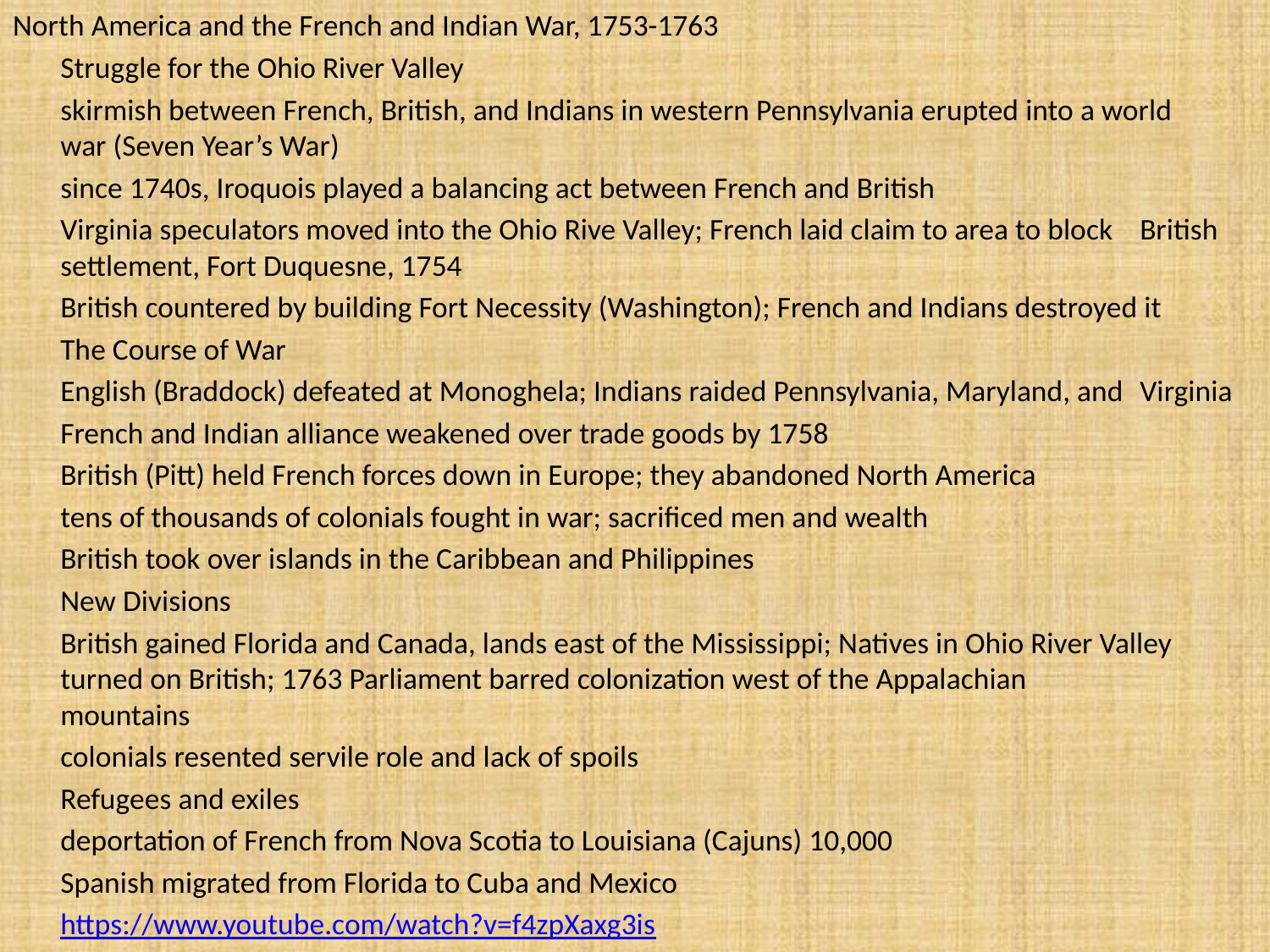

North America and the French and Indian War, 1753-1763
	Struggle for the Ohio River Valley
		skirmish between French, British, and Indians in western Pennsylvania erupted into a world 		war (Seven Year’s War)
		since 1740s, Iroquois played a balancing act between French and British
		Virginia speculators moved into the Ohio Rive Valley; French laid claim to area to block 		British settlement, Fort Duquesne, 1754
		British countered by building Fort Necessity (Washington); French and Indians destroyed it
	The Course of War
		English (Braddock) defeated at Monoghela; Indians raided Pennsylvania, Maryland, and 		Virginia
		French and Indian alliance weakened over trade goods by 1758
		British (Pitt) held French forces down in Europe; they abandoned North America
		tens of thousands of colonials fought in war; sacrificed men and wealth
		British took over islands in the Caribbean and Philippines
	New Divisions
		British gained Florida and Canada, lands east of the Mississippi; Natives in Ohio River Valley 		turned on British; 1763 Parliament barred colonization west of the Appalachian 		mountains
		colonials resented servile role and lack of spoils
	Refugees and exiles
		deportation of French from Nova Scotia to Louisiana (Cajuns) 10,000
		Spanish migrated from Florida to Cuba and Mexico
	https://www.youtube.com/watch?v=f4zpXaxg3is

#